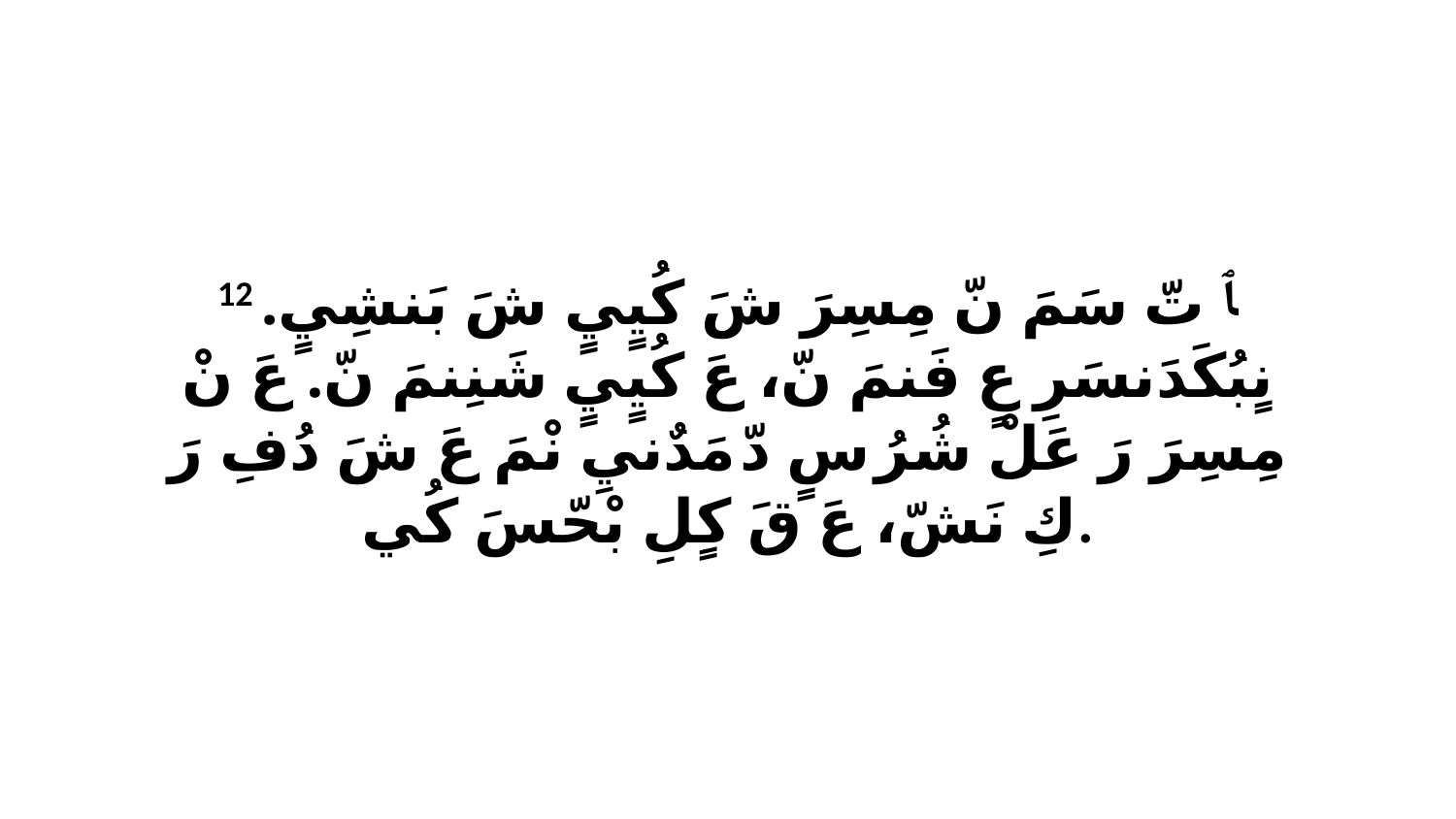

12 ﭑ تّ سَمَ نّ مِسِرَ شَ كُيٍيٍ شَ بَنشِيٍ. نٍبُكَدَنسَرِ عٍ فَنمَ نّ، عَ كُيٍيٍ شَنِنمَ نّ. عَ نْ مِسِرَ رَ عَلْ شُرُ سٍ دّ مَدٌنيِ نْمَ عَ شَ دُفِ رَ كِ نَشّ، عَ قَ كٍلِ بْحّسَ كُي.